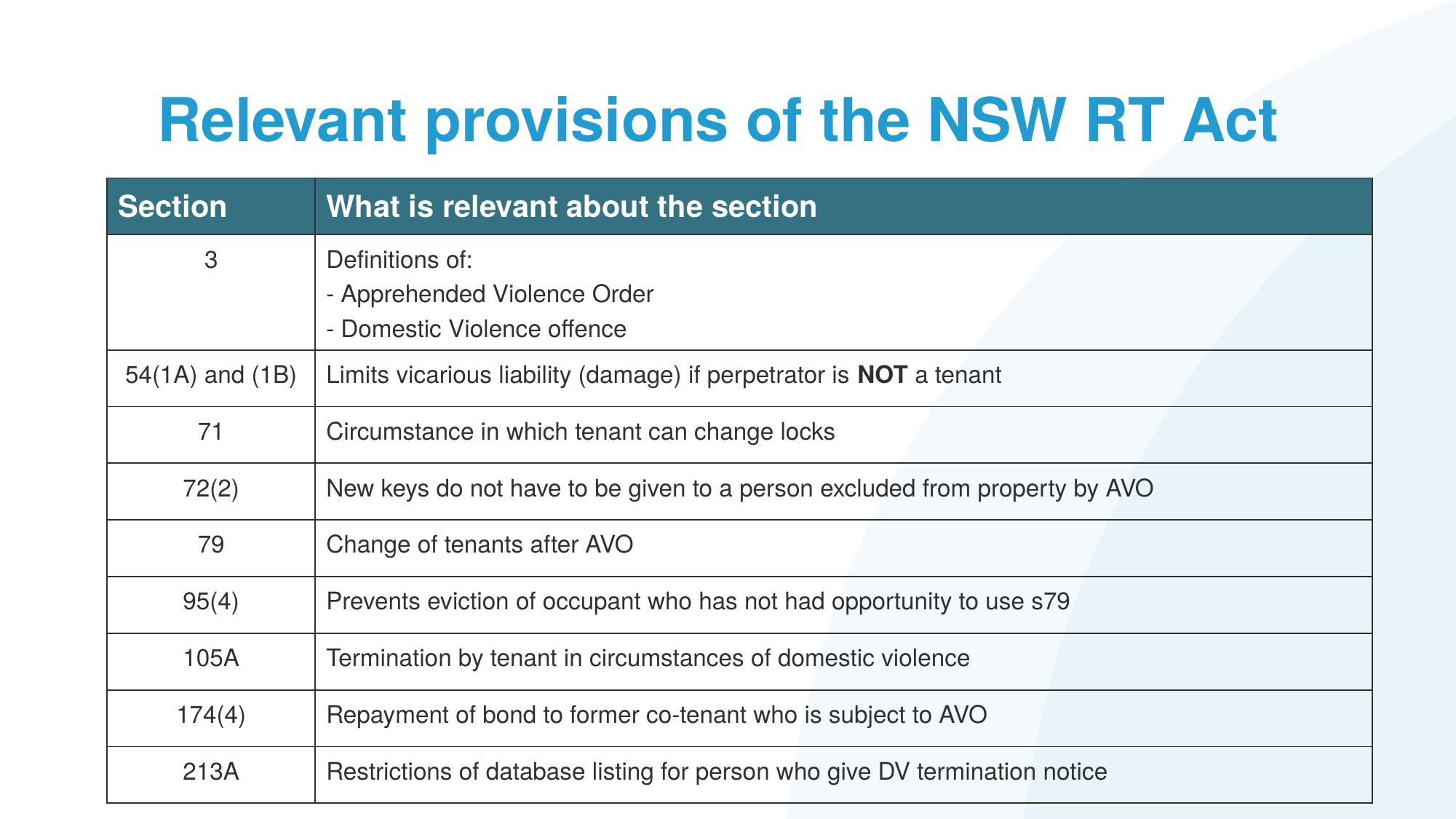

# Relevant provisions of the NSW RT Act
| Section | What is relevant about the section |
| --- | --- |
| 3 | Definitions of: - Apprehended Violence Order - Domestic Violence offence |
| 54(1A) and (1B) | Limits vicarious liability (damage) if perpetrator is NOT a tenant |
| 71 | Circumstance in which tenant can change locks |
| 72(2) | New keys do not have to be given to a person excluded from property by AVO |
| 79 | Change of tenants after AVO |
| 95(4) | Prevents eviction of occupant who has not had opportunity to use s79 |
| 105A | Termination by tenant in circumstances of domestic violence |
| 174(4) | Repayment of bond to former co-tenant who is subject to AVO |
| 213A | Restrictions of database listing for person who give DV termination notice |